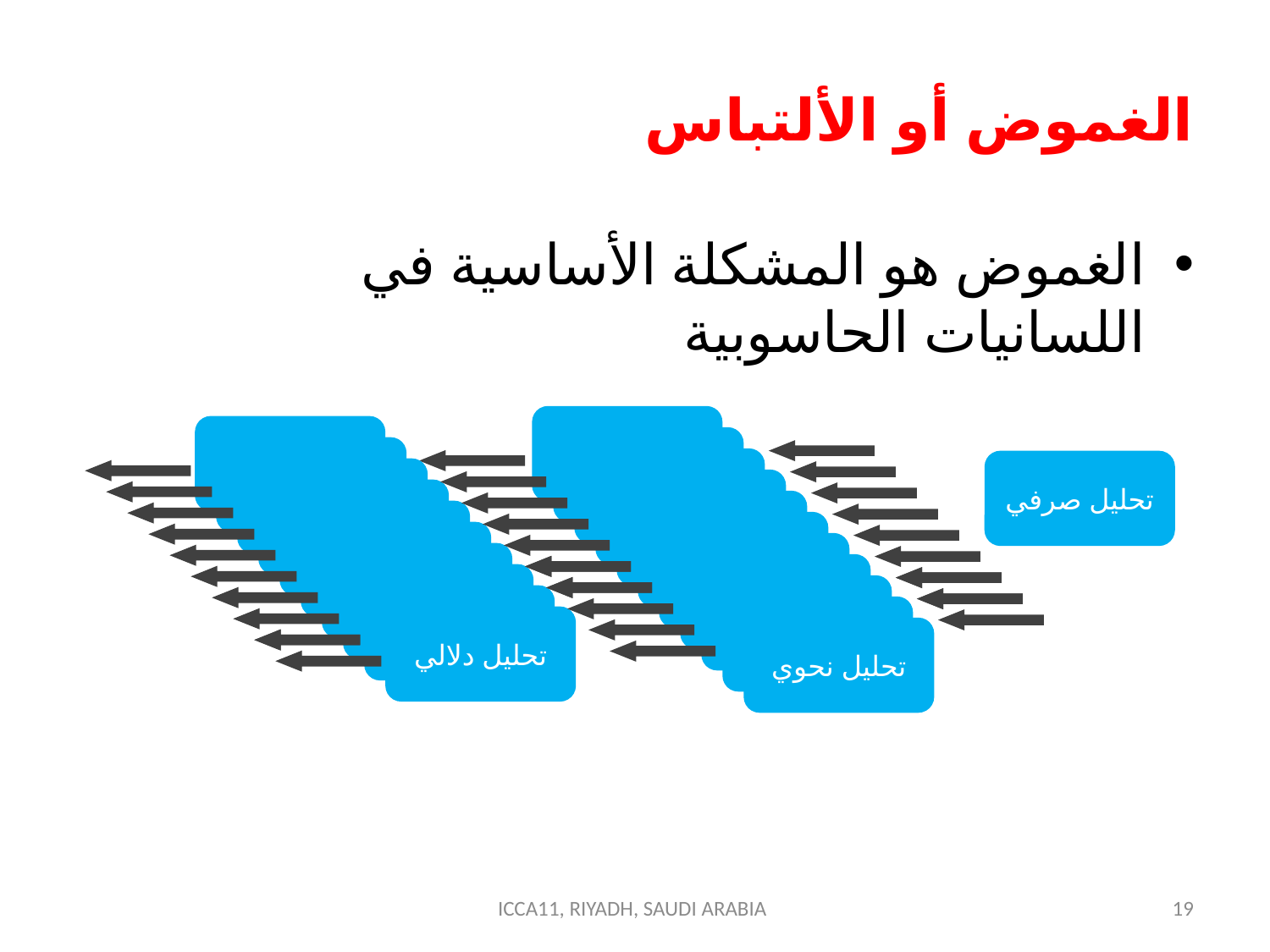

# الغموض أو الألتباس
الغموض هو المشكلة الأساسية في اللسانيات الحاسوبية

تحليل نحوي
تحليل دلالي
تحليل نحوي
تحليل دلالي

تحليل نحوي

تحليل صرفي
تحليل دلالي

تحليل نحوي

تحليل دلالي

تحليل نحوي

تحليل دلالي

تحليل نحوي

تحليل دلالي

تحليل نحوي

تحليل دلالي

تحليل نحوي

تحليل دلالي

تحليل نحوي

تحليل دلالي

تحليل نحوي

تحليل دلالي

تحليل نحوي

ICCA11, RIYADH, SAUDI ARABIA
19